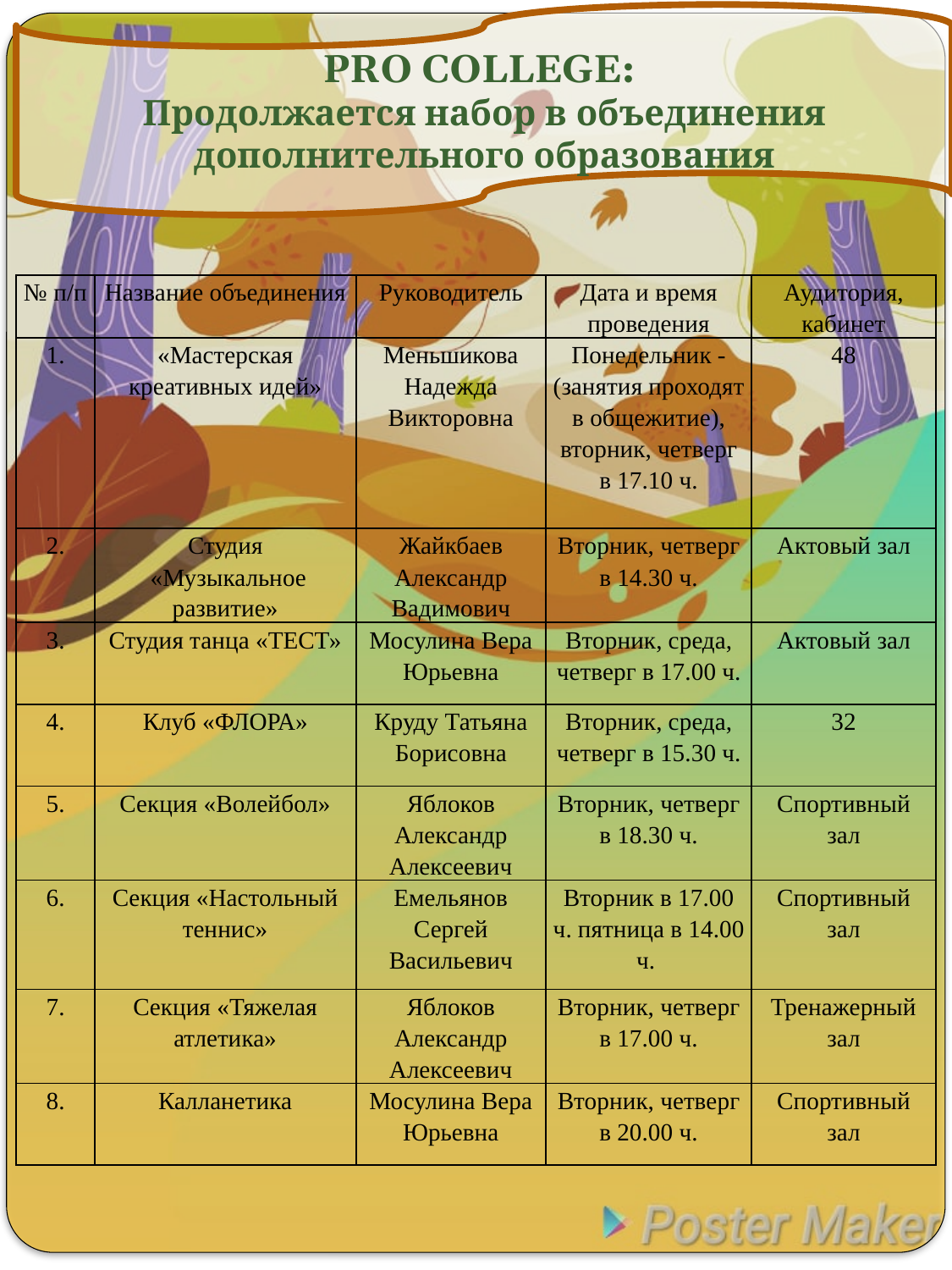

PRO COLLEGE:
Продолжается набор в объединения дополнительного образования
| № п/п | Название объединения | Руководитель | Дата и время проведения | Аудитория, кабинет |
| --- | --- | --- | --- | --- |
| 1. | «Мастерская креативных идей» | Меньшикова Надежда Викторовна | Понедельник - (занятия проходят в общежитие), вторник, четверг в 17.10 ч. | 48 |
| 2. | Студия «Музыкальное развитие» | Жайкбаев Александр Вадимович | Вторник, четверг в 14.30 ч. | Актовый зал |
| 3. | Студия танца «ТЕСТ» | Мосулина Вера Юрьевна | Вторник, среда, четверг в 17.00 ч. | Актовый зал |
| 4. | Клуб «ФЛОРА» | Круду Татьяна Борисовна | Вторник, среда, четверг в 15.30 ч. | 32 |
| 5. | Секция «Волейбол» | Яблоков Александр Алексеевич | Вторник, четверг в 18.30 ч. | Спортивный зал |
| 6. | Секция «Настольный теннис» | Емельянов Сергей Васильевич | Вторник в 17.00 ч. пятница в 14.00 ч. | Спортивный зал |
| 7. | Секция «Тяжелая атлетика» | Яблоков Александр Алексеевич | Вторник, четверг в 17.00 ч. | Тренажерный зал |
| 8. | Калланетика | Мосулина Вера Юрьевна | Вторник, четверг в 20.00 ч. | Спортивный зал |